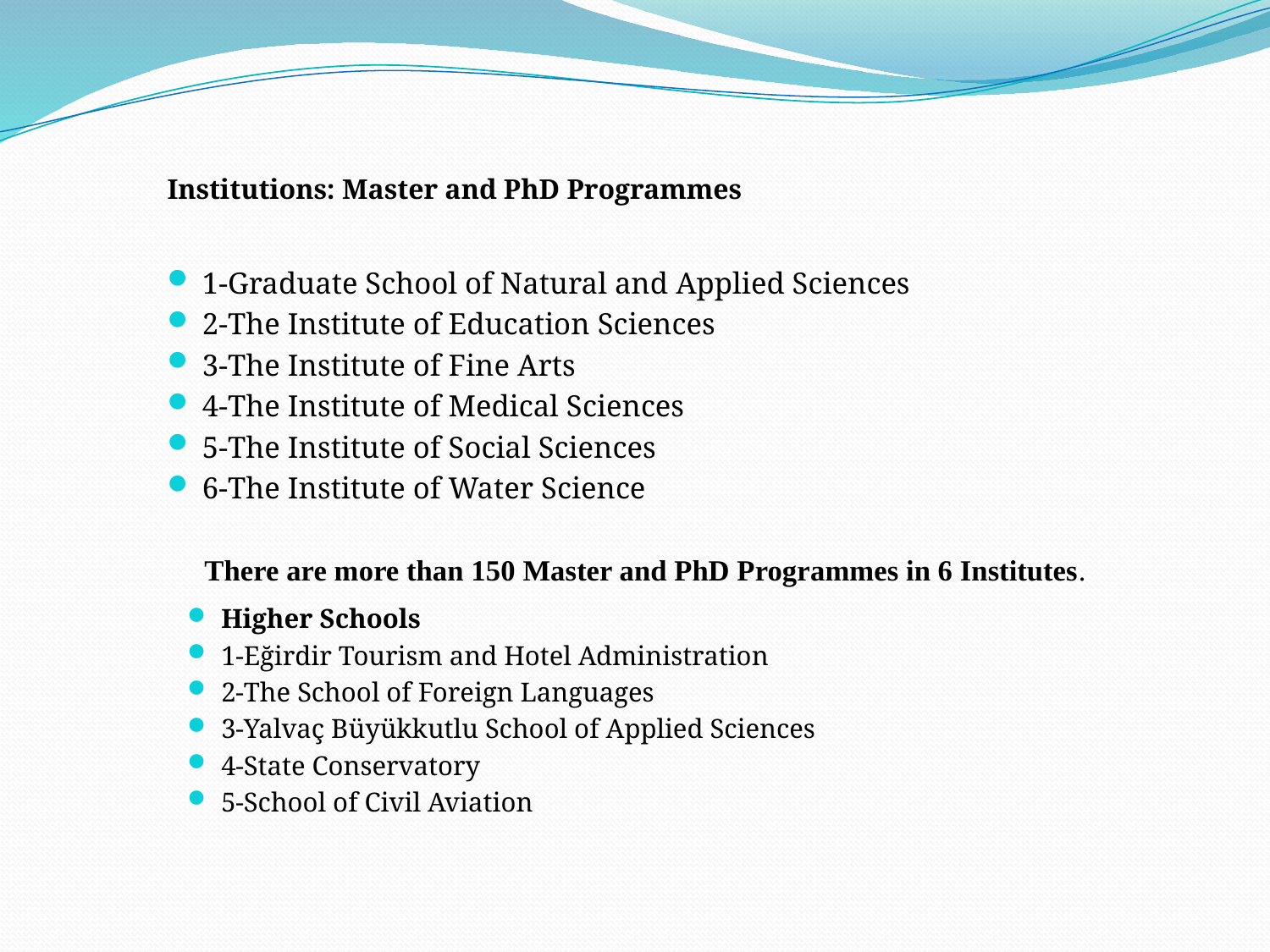

Institutions: Master and PhD Programmes

1-Graduate School of Natural and Applied Sciences
2-The Institute of Education Sciences
3-The Institute of Fine Arts
4-The Institute of Medical Sciences
5-The Institute of Social Sciences
6-The Institute of Water Science

     There are more than 150 Master and PhD Programmes in 6 Institutes.
Higher Schools
1-Eğirdir Tourism and Hotel Administration
2-The School of Foreign Languages
3-Yalvaç Büyükkutlu School of Applied Sciences
4-State Conservatory
5-School of Civil Aviation